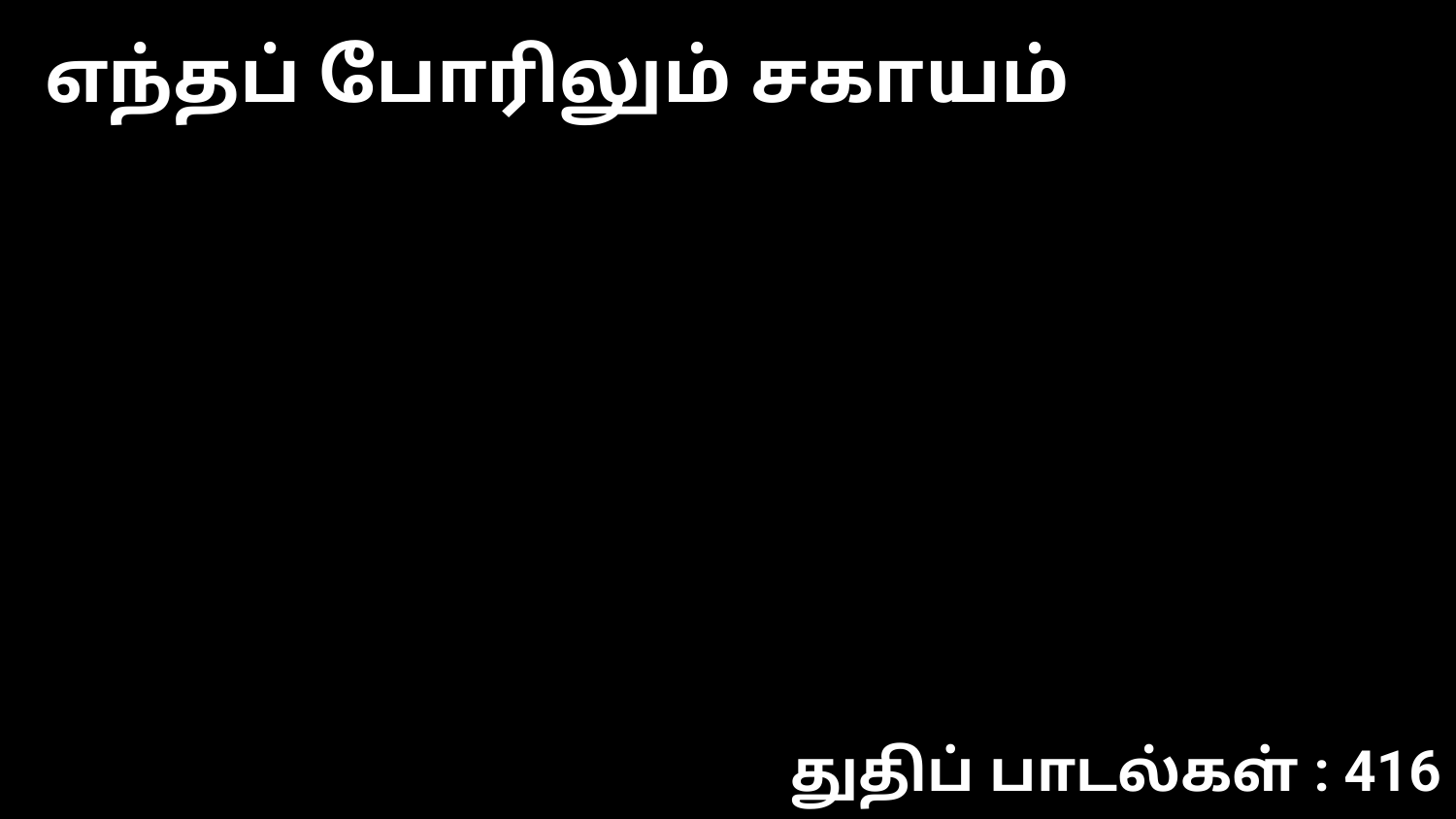

எந்தப் போரிலும் சகாயம்
துதிப் பாடல்கள் : 416